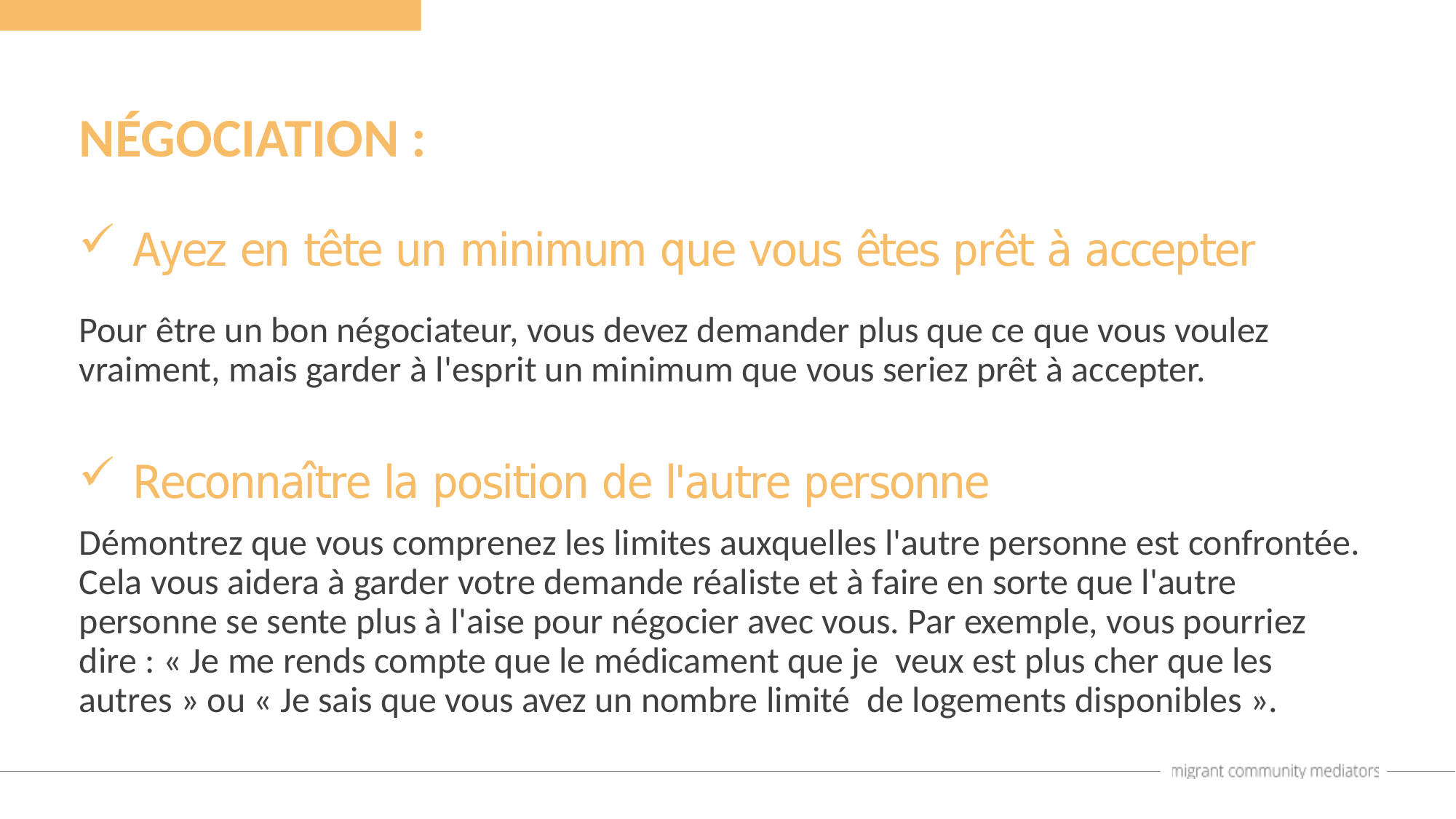

NÉGOCIATION :
Ayez en tête un minimum que vous êtes prêt à accepter

Pour être un bon négociateur, vous devez demander plus que ce que vous voulez vraiment, mais garder à l'esprit un minimum que vous seriez prêt à accepter.
Reconnaître la position de l'autre personne
Démontrez que vous comprenez les limites auxquelles l'autre personne est confrontée. Cela vous aidera à garder votre demande réaliste et à faire en sorte que l'autre personne se sente plus à l'aise pour négocier avec vous. Par exemple, vous pourriez dire : « Je me rends compte que le médicament que je  veux est plus cher que les autres » ou « Je sais que vous avez un nombre limité  de logements disponibles ».